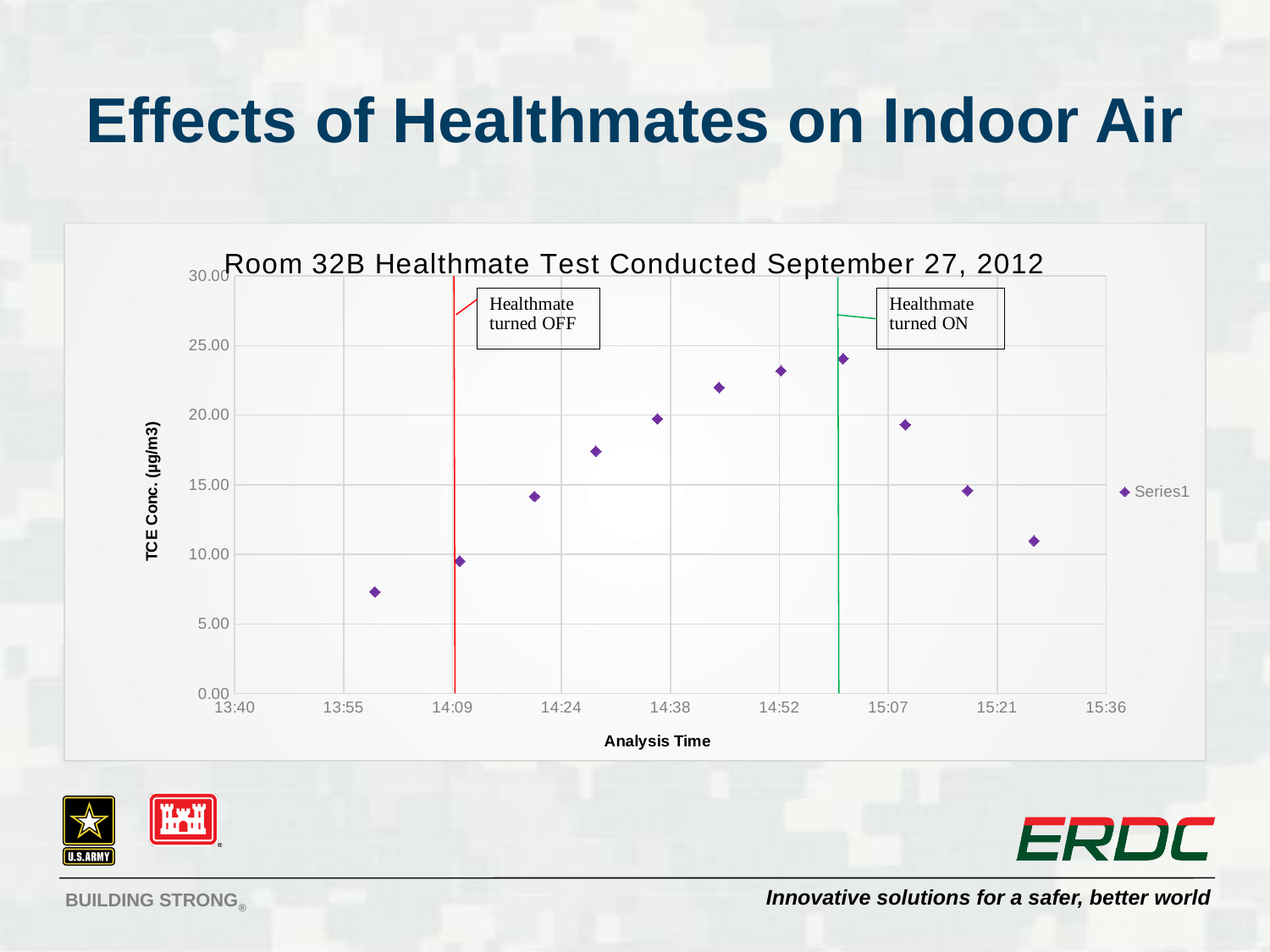

# Effects of Healthmates on Indoor Air

### Chart: Room 32B Healthmate Test Conducted September 27, 2012

| Category |  |
|---|---|